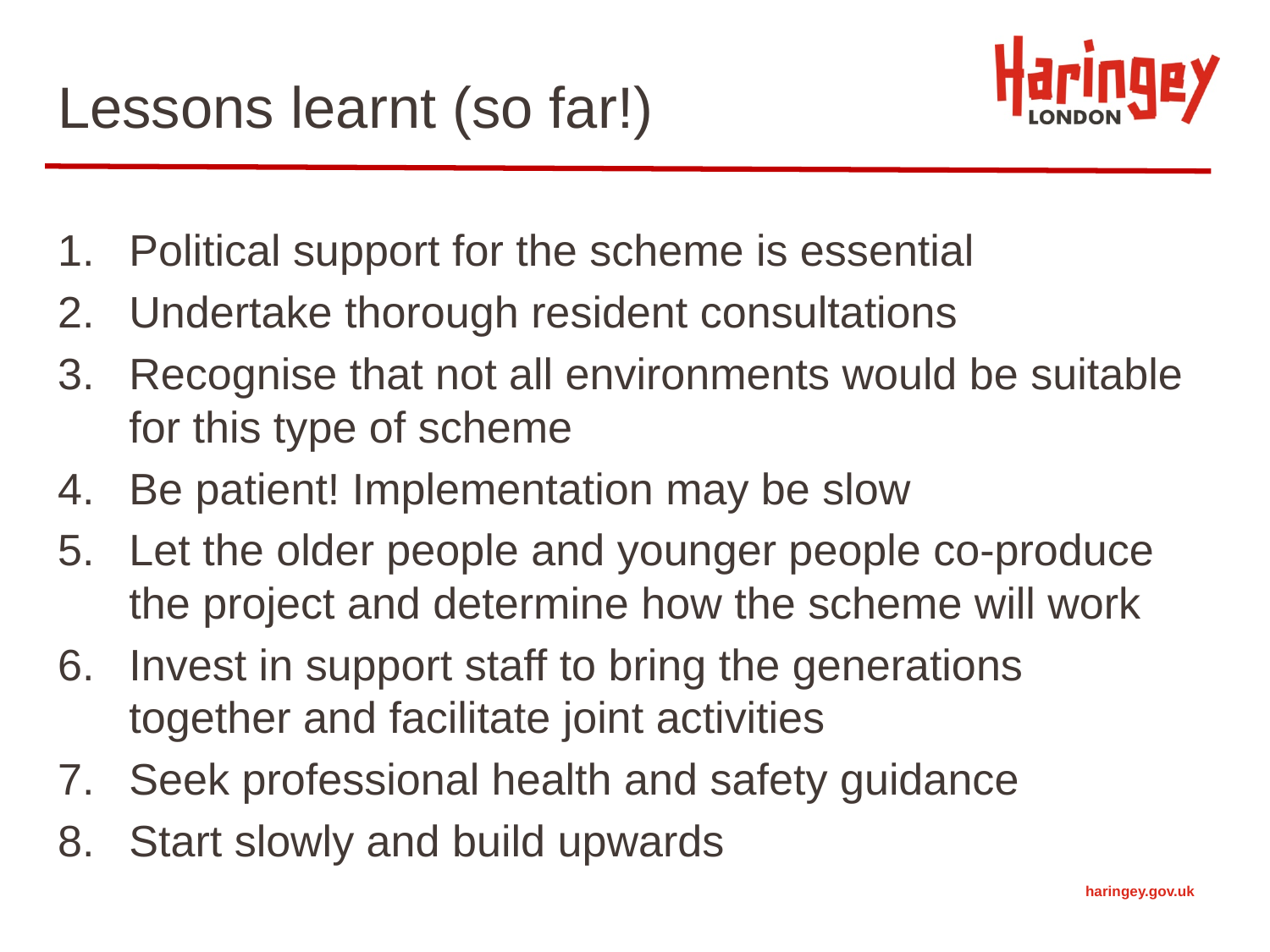

# Lessons learnt (so far!)
Political support for the scheme is essential
Undertake thorough resident consultations
Recognise that not all environments would be suitable for this type of scheme
Be patient! Implementation may be slow
Let the older people and younger people co-produce the project and determine how the scheme will work
Invest in support staff to bring the generations together and facilitate joint activities
Seek professional health and safety guidance
Start slowly and build upwards

haringey.gov.uk